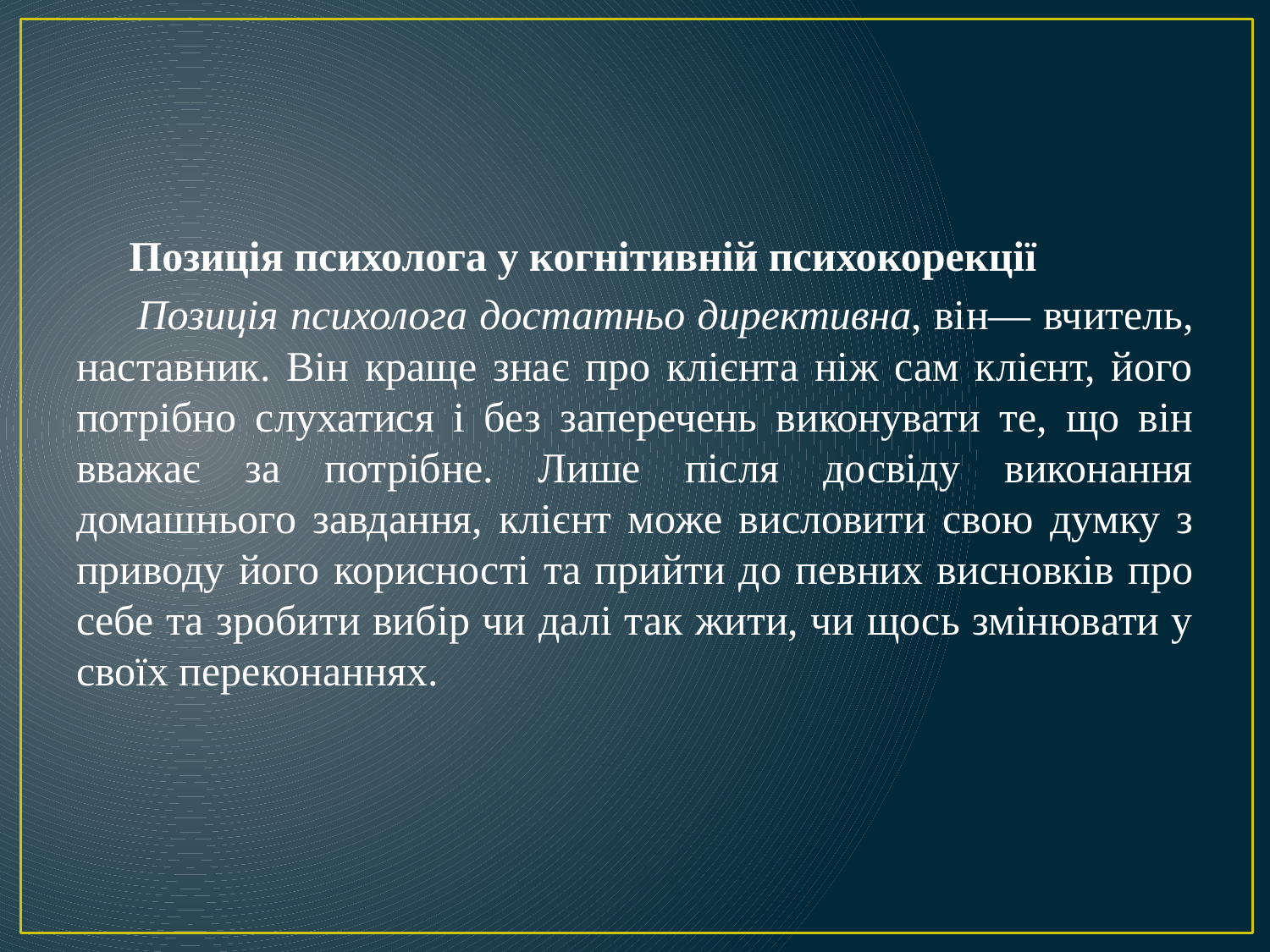

Позиція психолога у когнітивній психокорекції
     Позиція психолога достатньо директивна, він— вчитель, наставник. Він краще знає про клієнта ніж сам клієнт, його потрібно слухатися і без заперечень виконувати те, що він вважає за потрібне. Лише після досвіду виконання домашнього завдання, клієнт може висловити свою думку з приводу його корисності та прийти до певних висновків про себе та зробити вибір чи далі так жити, чи щось змінювати у своїх переконаннях.